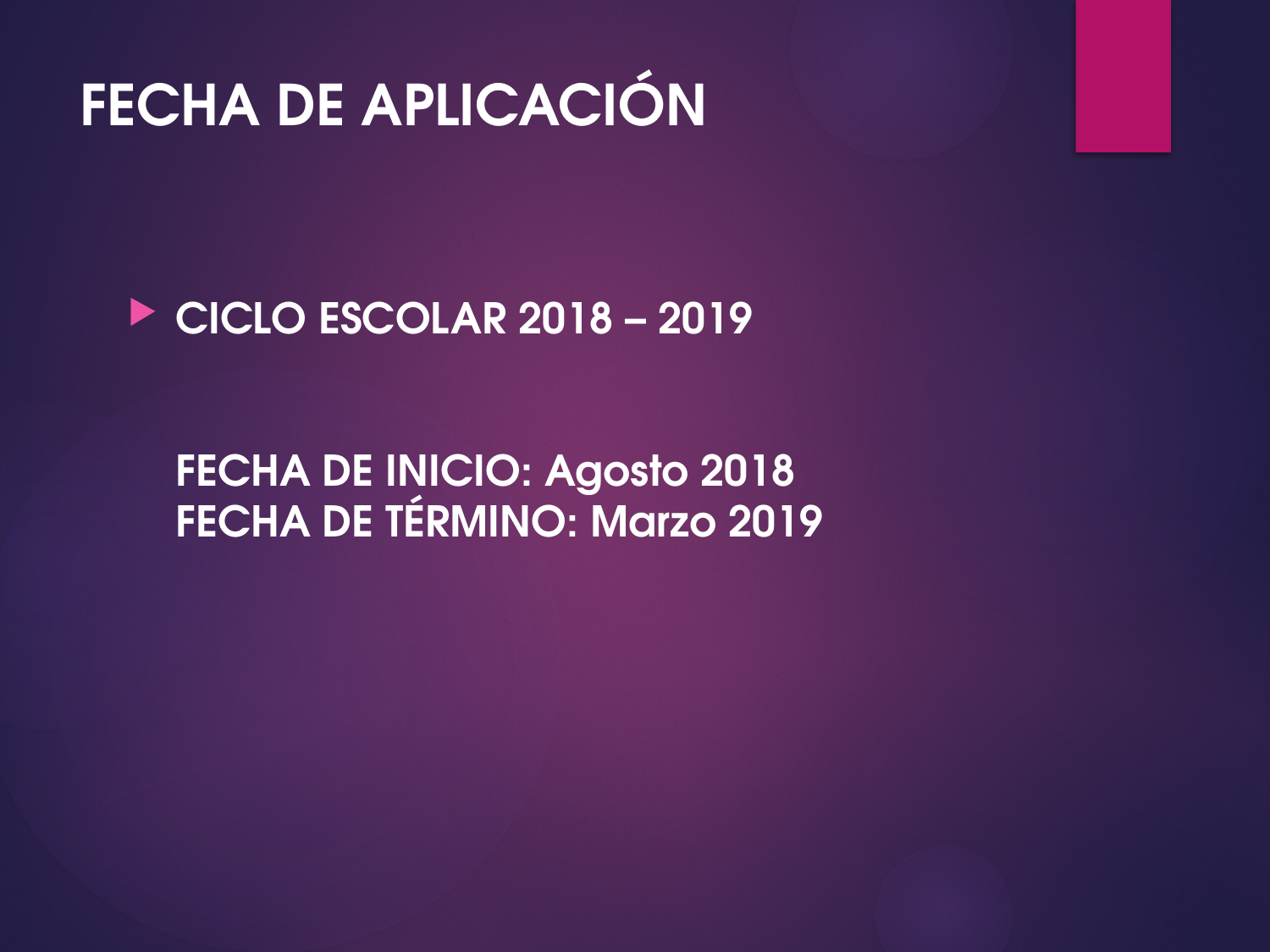

# FECHA DE APLICACIÓN
CICLO ESCOLAR 2018 – 2019
FECHA DE INICIO: Agosto 2018
FECHA DE TÉRMINO: Marzo 2019